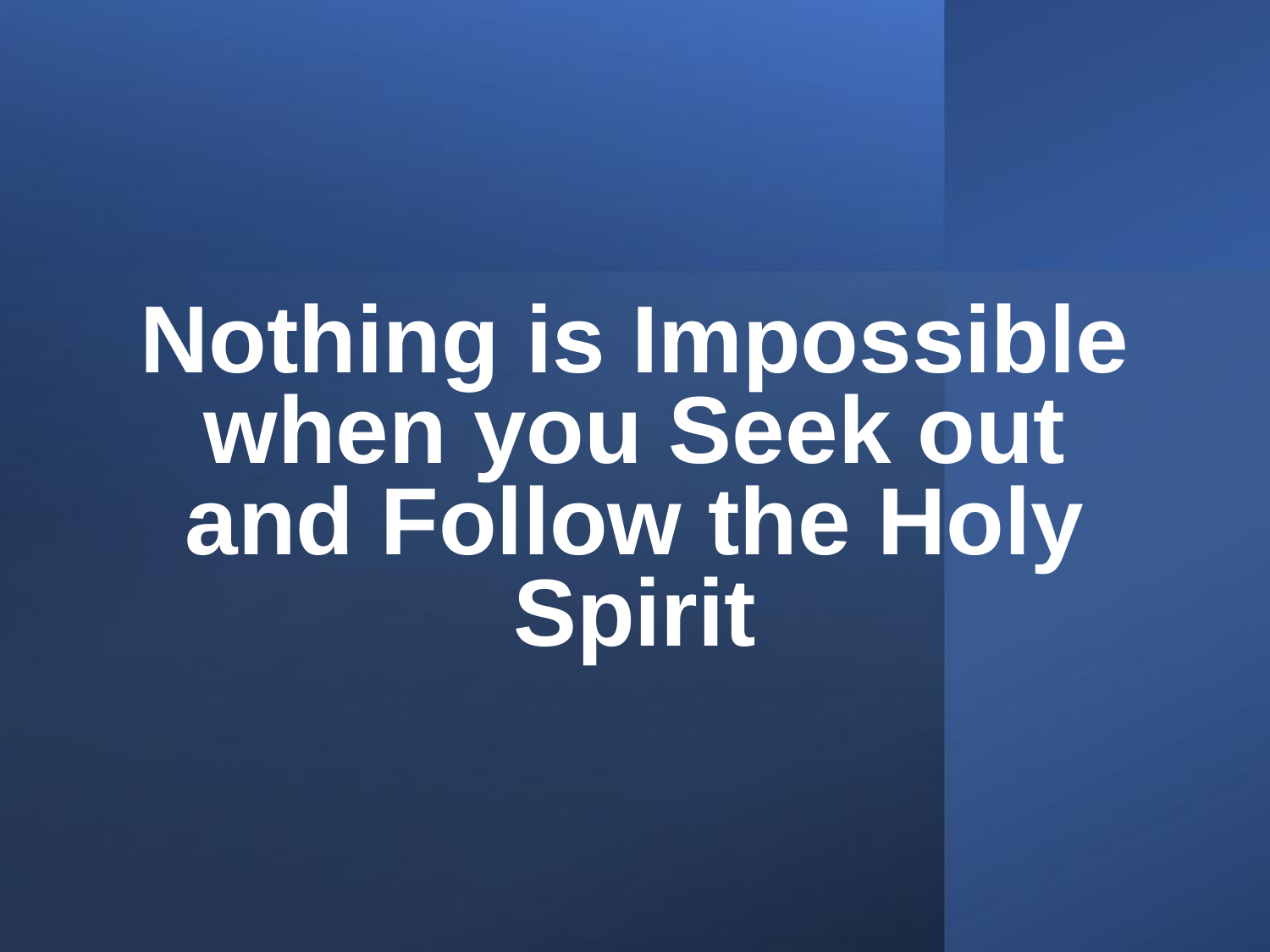

Nothing is Impossible when you Seek out and Follow the Holy Spirit